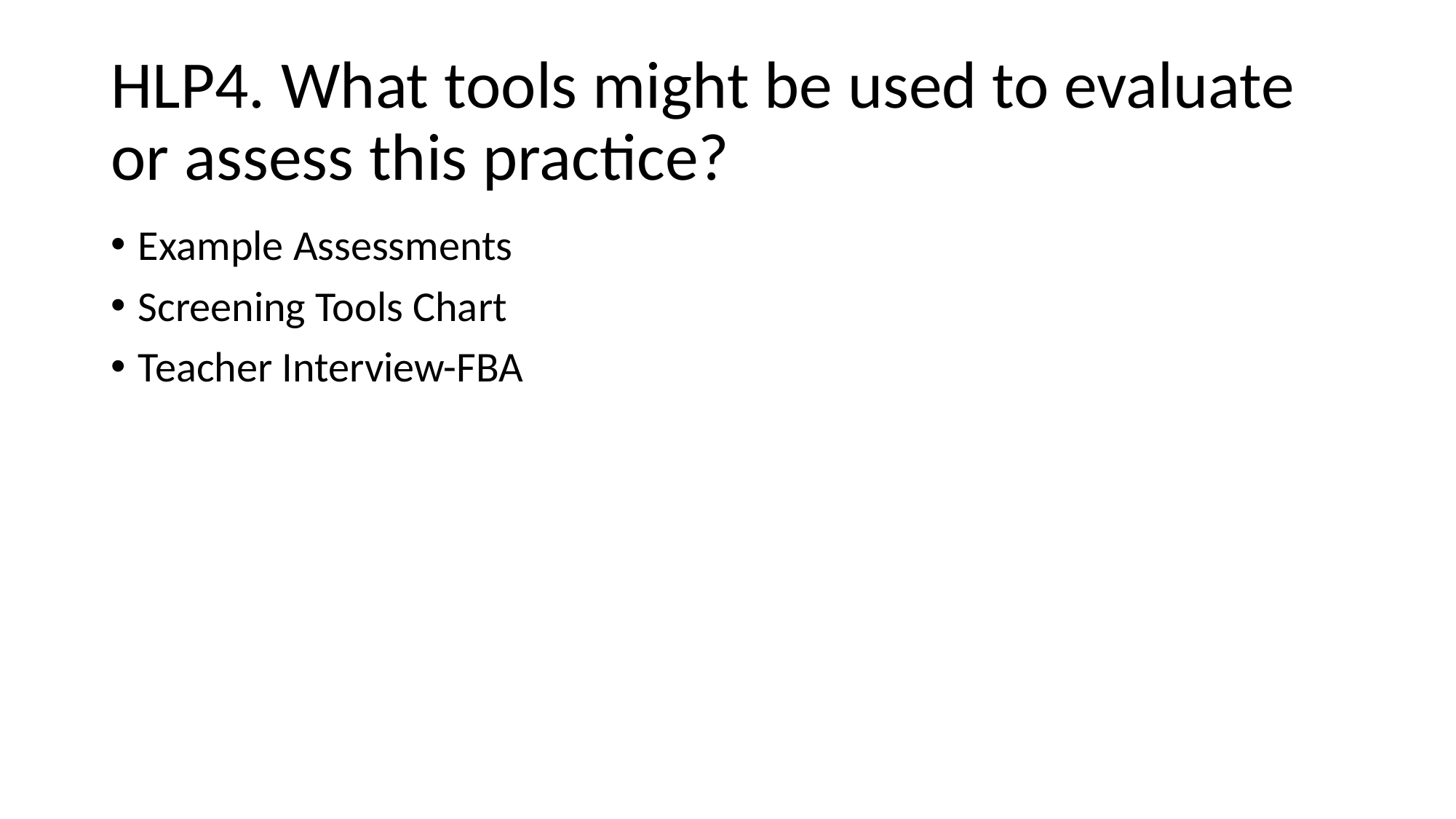

# HLP4. What tools might be used to evaluate or assess this practice?
Example Assessments
Screening Tools Chart
Teacher Interview-FBA